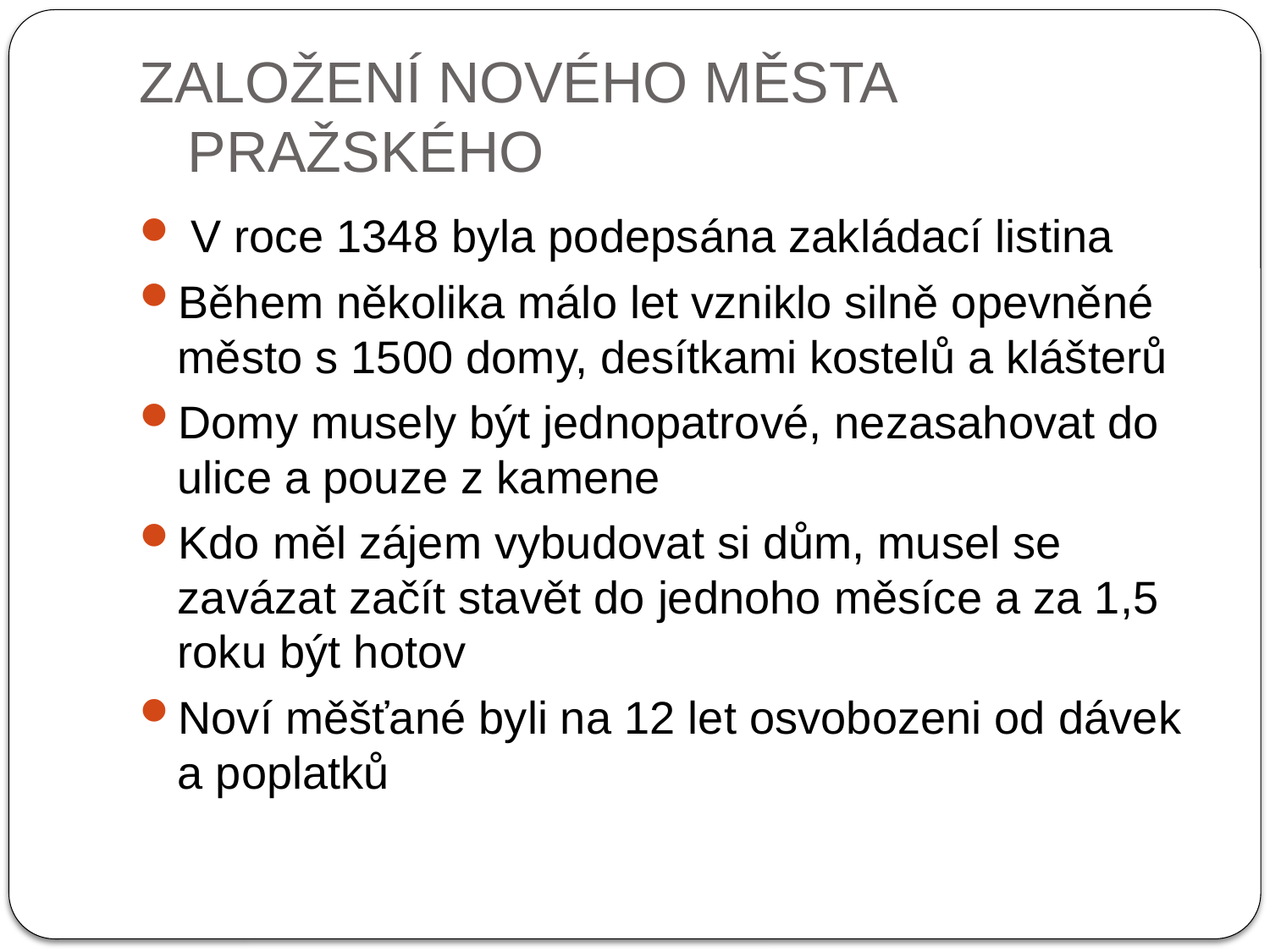

# ZALOŽENÍ NOVÉHO MĚSTA                      PRAŽSKÉHO
 V roce 1348 byla podepsána zakládací listina
Během několika málo let vzniklo silně opevněné město s 1500 domy, desítkami kostelů a klášterů
Domy musely být jednopatrové, nezasahovat do ulice a pouze z kamene
Kdo měl zájem vybudovat si dům, musel se zavázat začít stavět do jednoho měsíce a za 1,5 roku být hotov
Noví měšťané byli na 12 let osvobozeni od dávek a poplatků